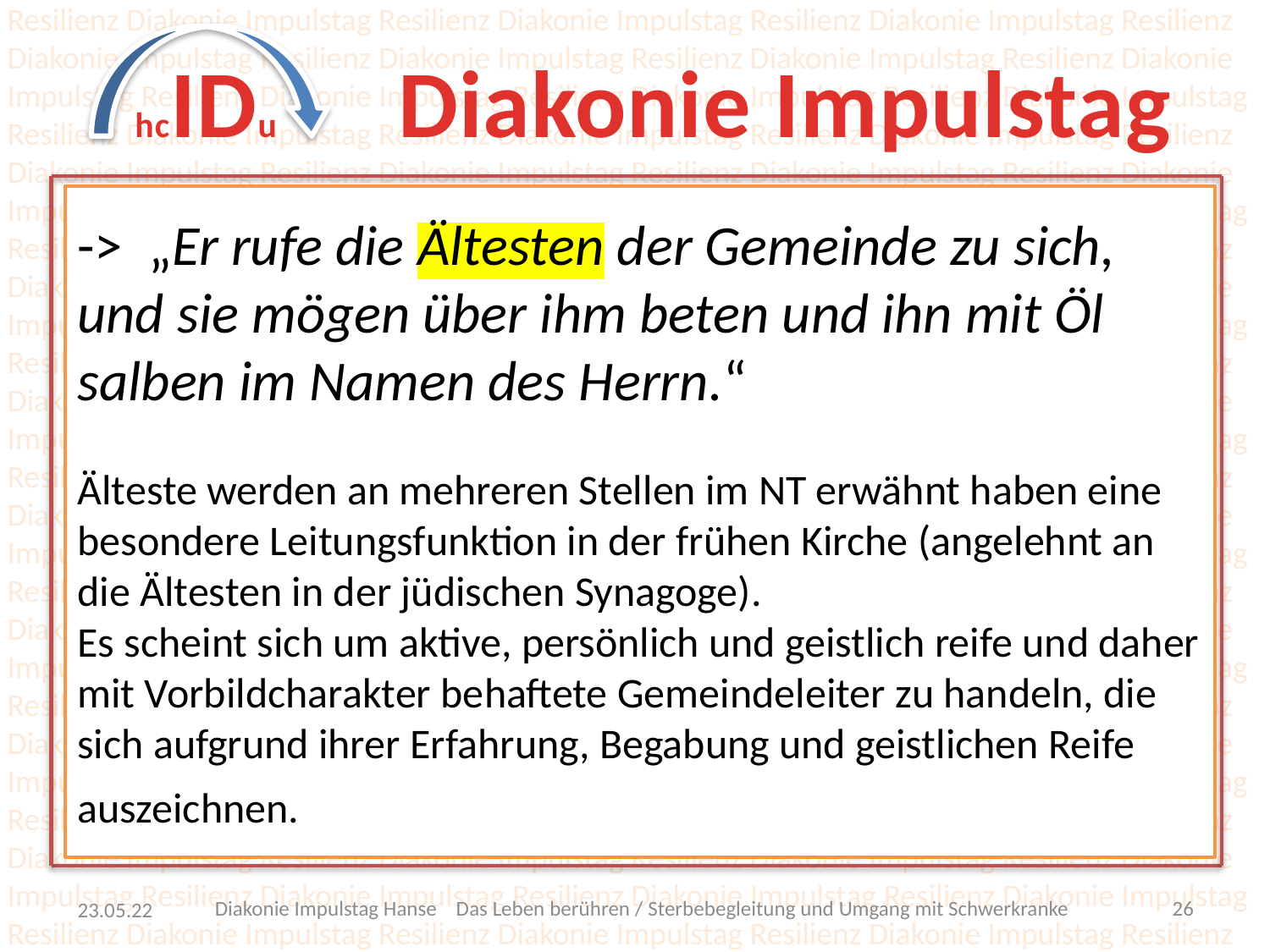

->  „Er rufe die Ältesten der Gemeinde zu sich, und sie mögen über ihm beten und ihn mit Öl salben im Namen des Herrn.“

Älteste werden an mehreren Stellen im NT erwähnt haben eine besondere Leitungsfunktion in der frühen Kirche (angelehnt an die Ältesten in der jüdischen Synagoge).
Es scheint sich um aktive, persönlich und geistlich reife und daher mit Vorbildcharakter behaftete Gemeindeleiter zu handeln, die sich aufgrund ihrer Erfahrung, Begabung und geistlichen Reife auszeichnen.
Diakonie Impulstag Hanse    Das Leben berühren / Sterbebegleitung und Umgang mit Schwerkranke
26
23.05.22